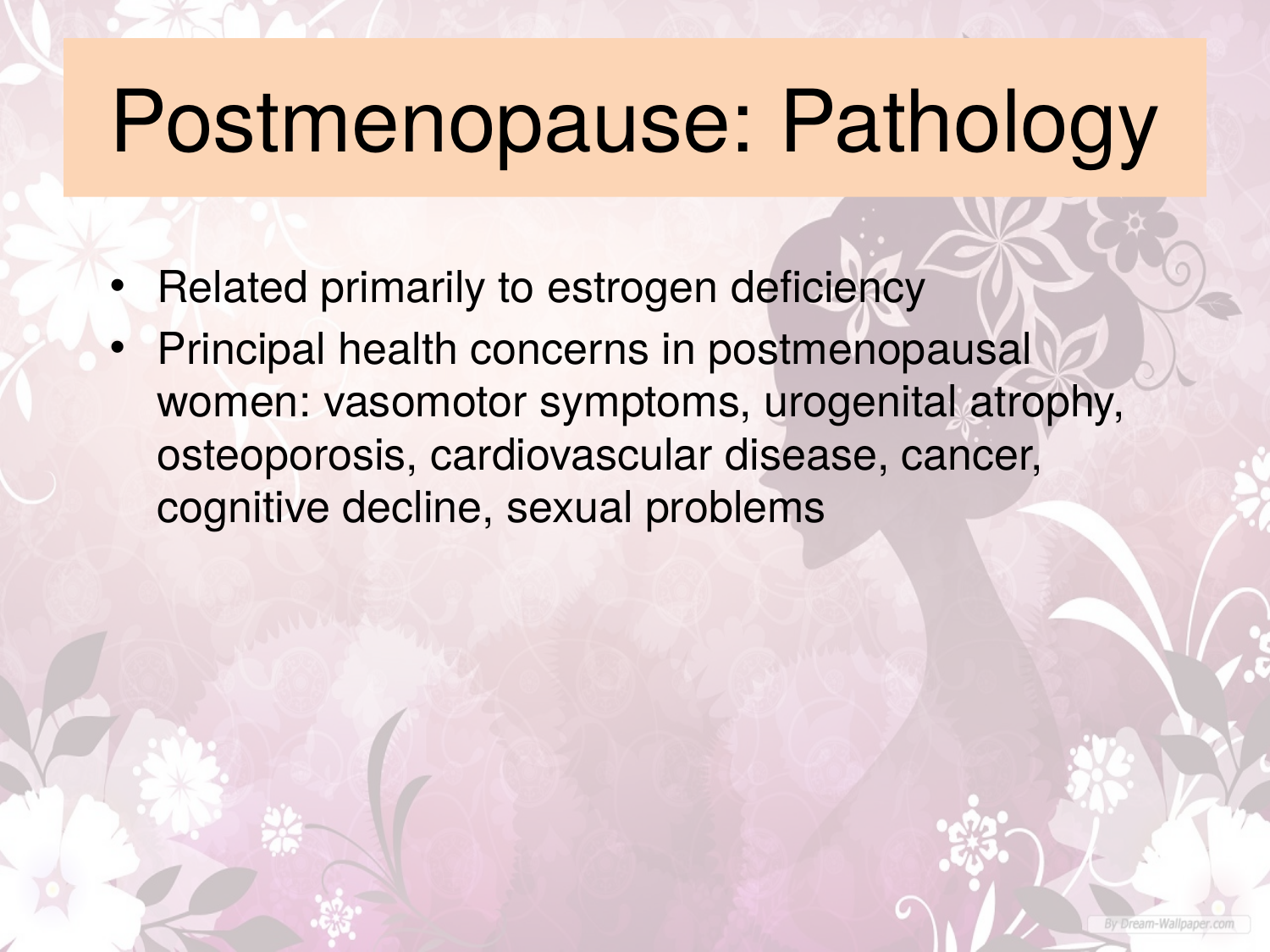

# Postmenopause: Pathology
Related primarily to estrogen deficiency
Principal health concerns in postmenopausal women: vasomotor symptoms, urogenital atrophy, osteoporosis, cardiovascular disease, cancer, cognitive decline, sexual problems